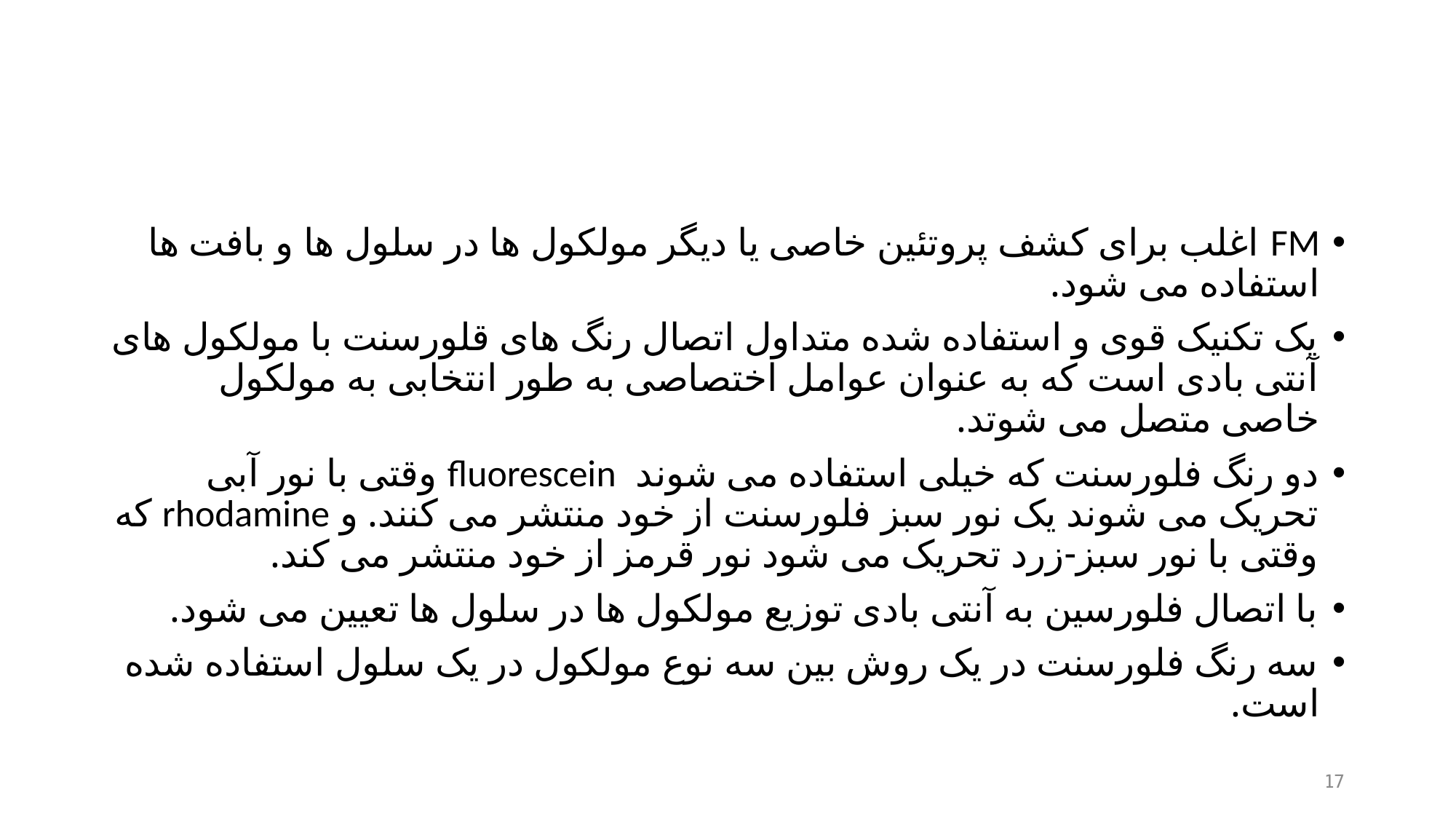

#
FM اغلب برای کشف پروتئین خاصی یا دیگر مولکول ها در سلول ها و بافت ها استفاده می شود.
یک تکنیک قوی و استفاده شده متداول اتصال رنگ های قلورسنت با مولکول های آنتی بادی است که به عنوان عوامل اختصاصی به طور انتخابی به مولکول خاصی متصل می شوتد.
دو رنگ فلورسنت که خیلی استفاده می شوند  fluorescein وقتی با نور آبی تحریک می شوند یک نور سبز فلورسنت از خود منتشر می کنند. و rhodamine که وقتی با نور سبز-زرد تحریک می شود نور قرمز از خود منتشر می کند.
با اتصال فلورسین به آنتی بادی توزیع مولکول ها در سلول ها تعیین می شود.
سه رنگ فلورسنت در یک روش بین سه نوع مولکول در یک سلول استفاده شده است.

17